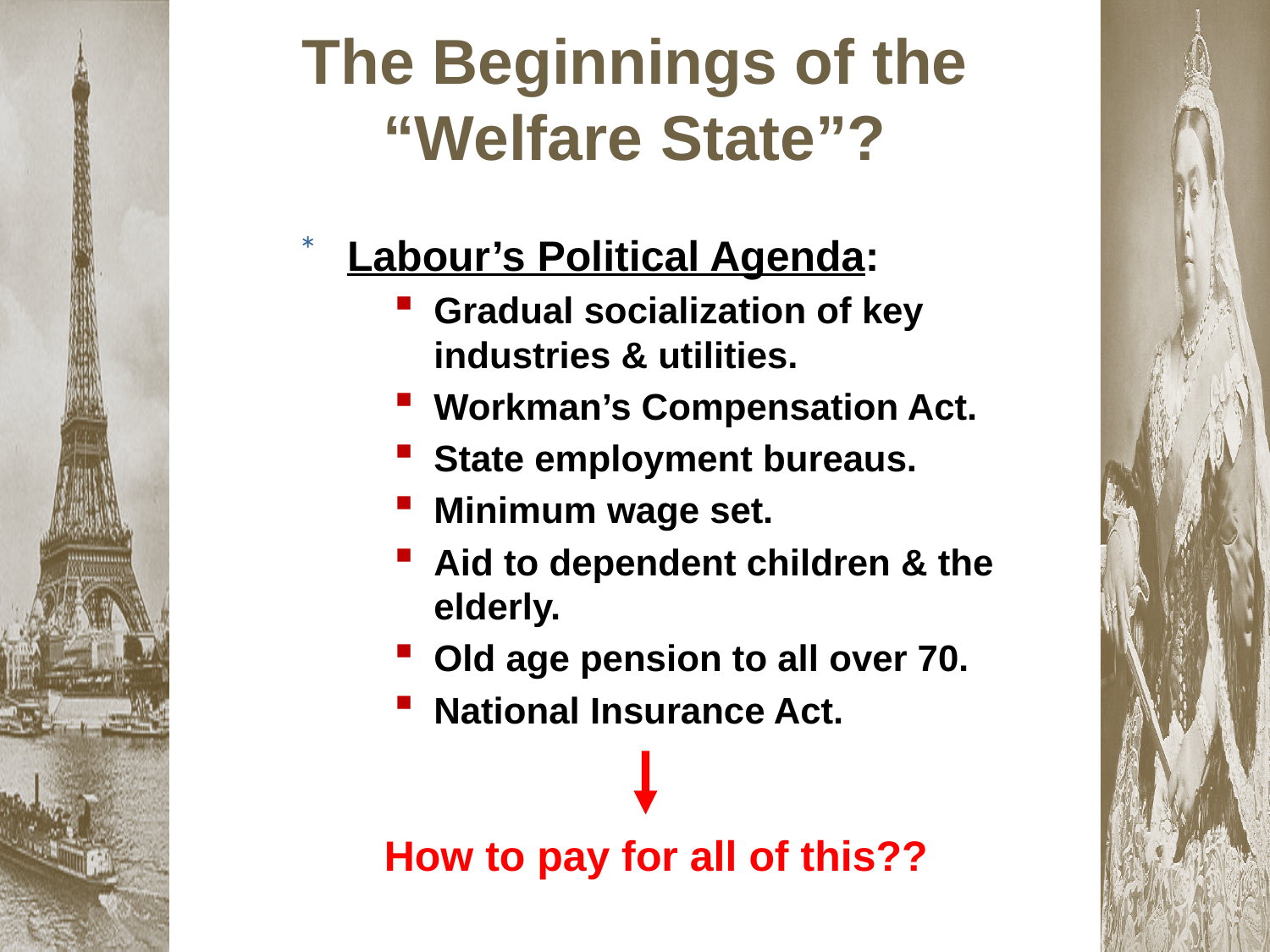

# The Beginnings of the “Welfare State”?
Labour’s Political Agenda:
Gradual socialization of key industries & utilities.
Workman’s Compensation Act.
State employment bureaus.
Minimum wage set.
Aid to dependent children & the elderly.
Old age pension to all over 70.
National Insurance Act.

How to pay for all of this??